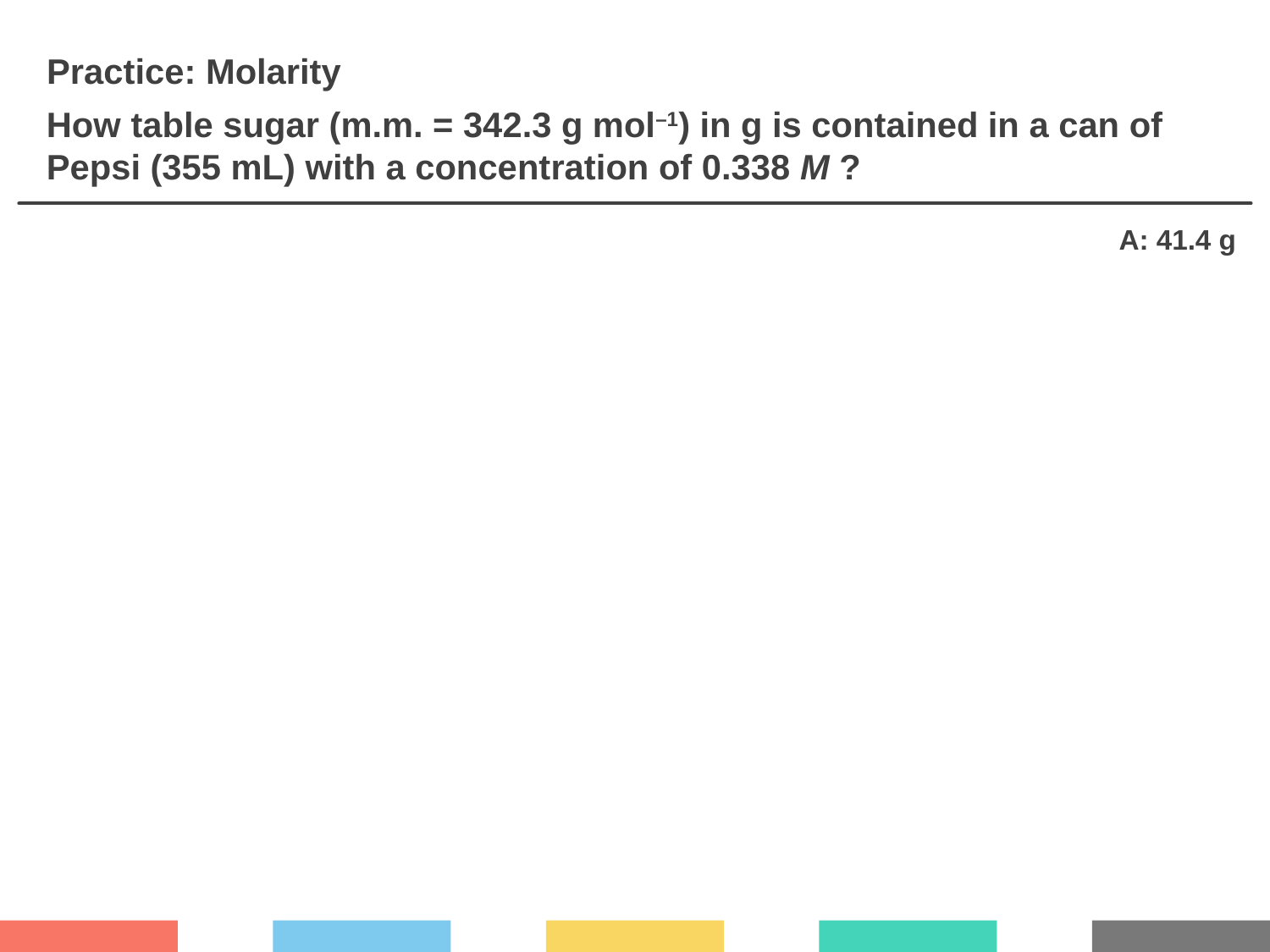

Practice: Molarity
How table sugar (m.m. = 342.3 g mol–1) in g is contained in a can of Pepsi (355 mL) with a concentration of 0.338 M ?
A: 41.4 g

11